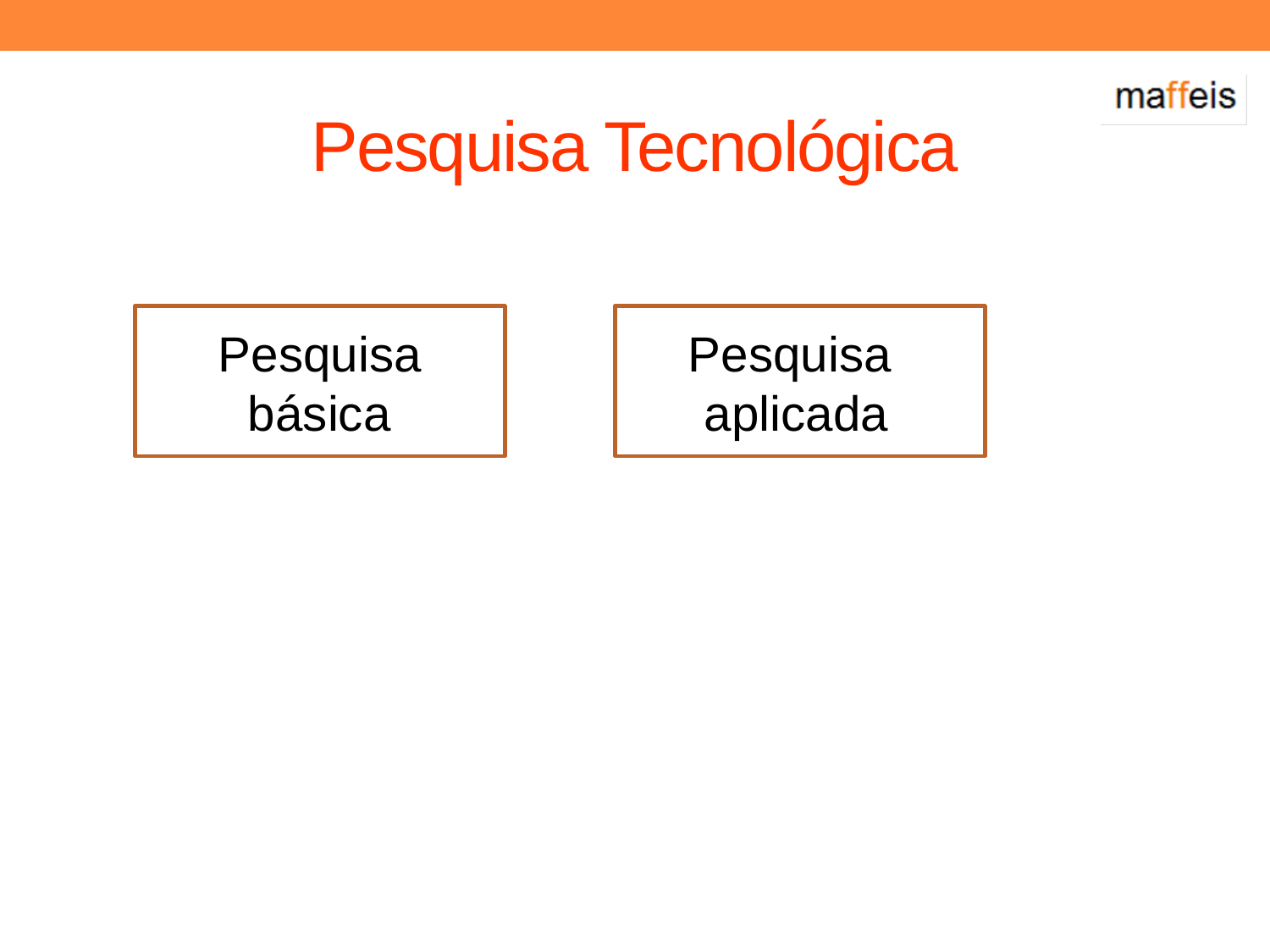

# Pesquisa Tecnológica

Pesquisa
    básica
Pesquisa
   aplicada